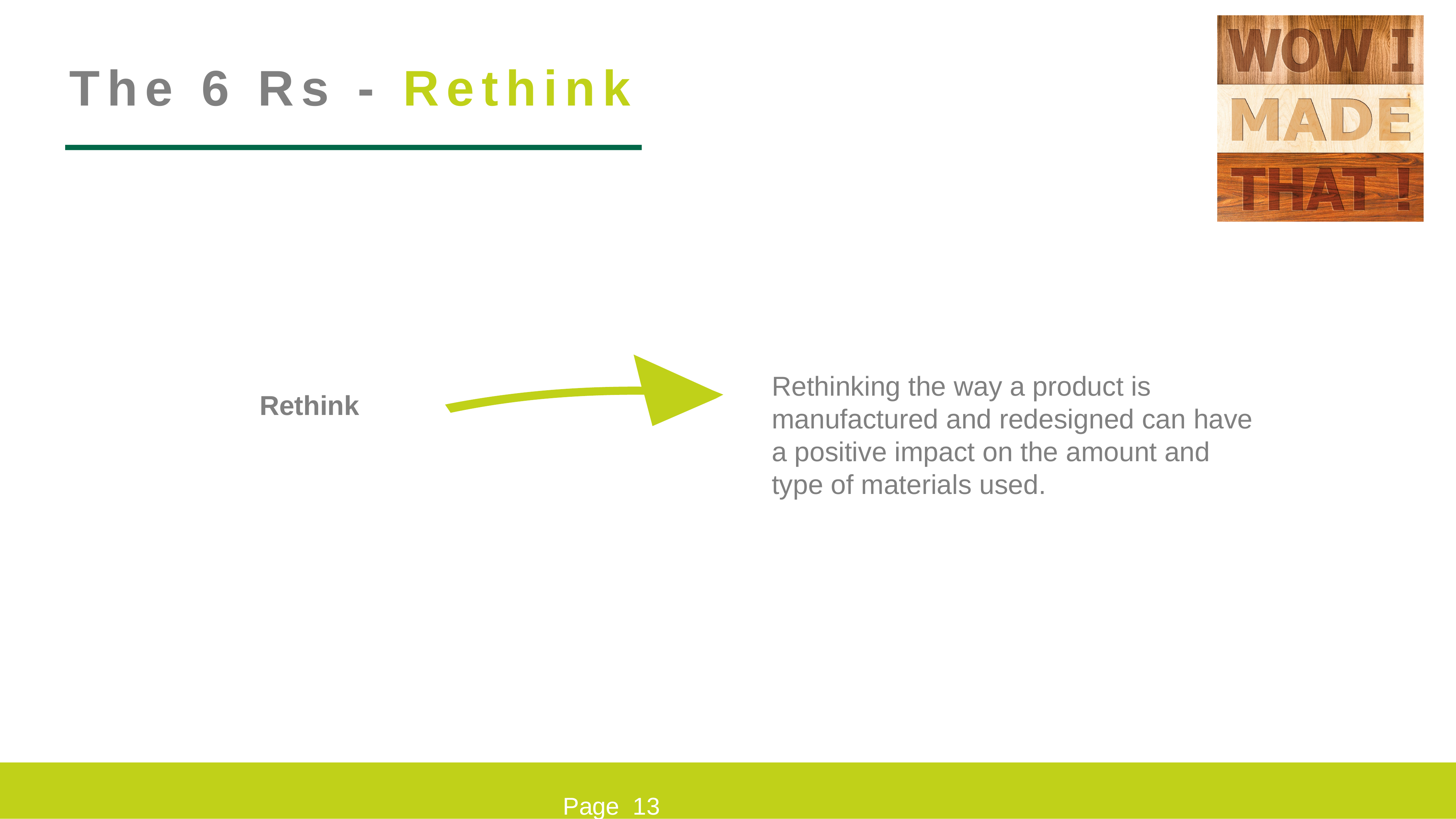

The 6 Rs - Rethink

Rethinking the way a product is manufactured and redesigned can have a positive impact on the amount and type of materials used.
Rethink